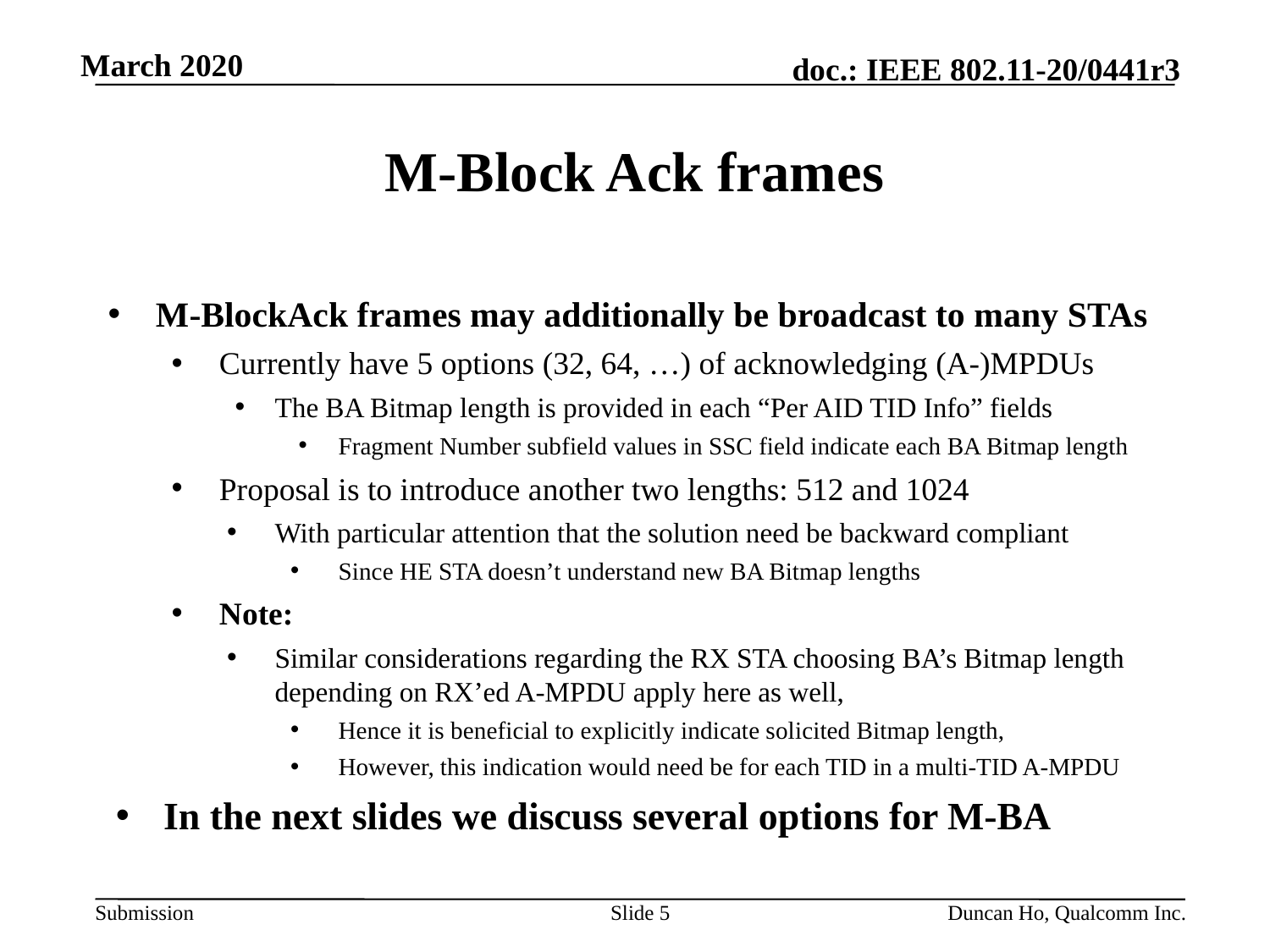

# M-Block Ack frames
M-BlockAck frames may additionally be broadcast to many STAs
Currently have 5 options (32, 64, …) of acknowledging (A-)MPDUs
The BA Bitmap length is provided in each “Per AID TID Info” fields
Fragment Number subfield values in SSC field indicate each BA Bitmap length
Proposal is to introduce another two lengths: 512 and 1024
With particular attention that the solution need be backward compliant
Since HE STA doesn’t understand new BA Bitmap lengths
Note:
Similar considerations regarding the RX STA choosing BA’s Bitmap length depending on RX’ed A-MPDU apply here as well,
Hence it is beneficial to explicitly indicate solicited Bitmap length,
However, this indication would need be for each TID in a multi-TID A-MPDU
In the next slides we discuss several options for M-BA
Slide 5
Duncan Ho, Qualcomm Inc.